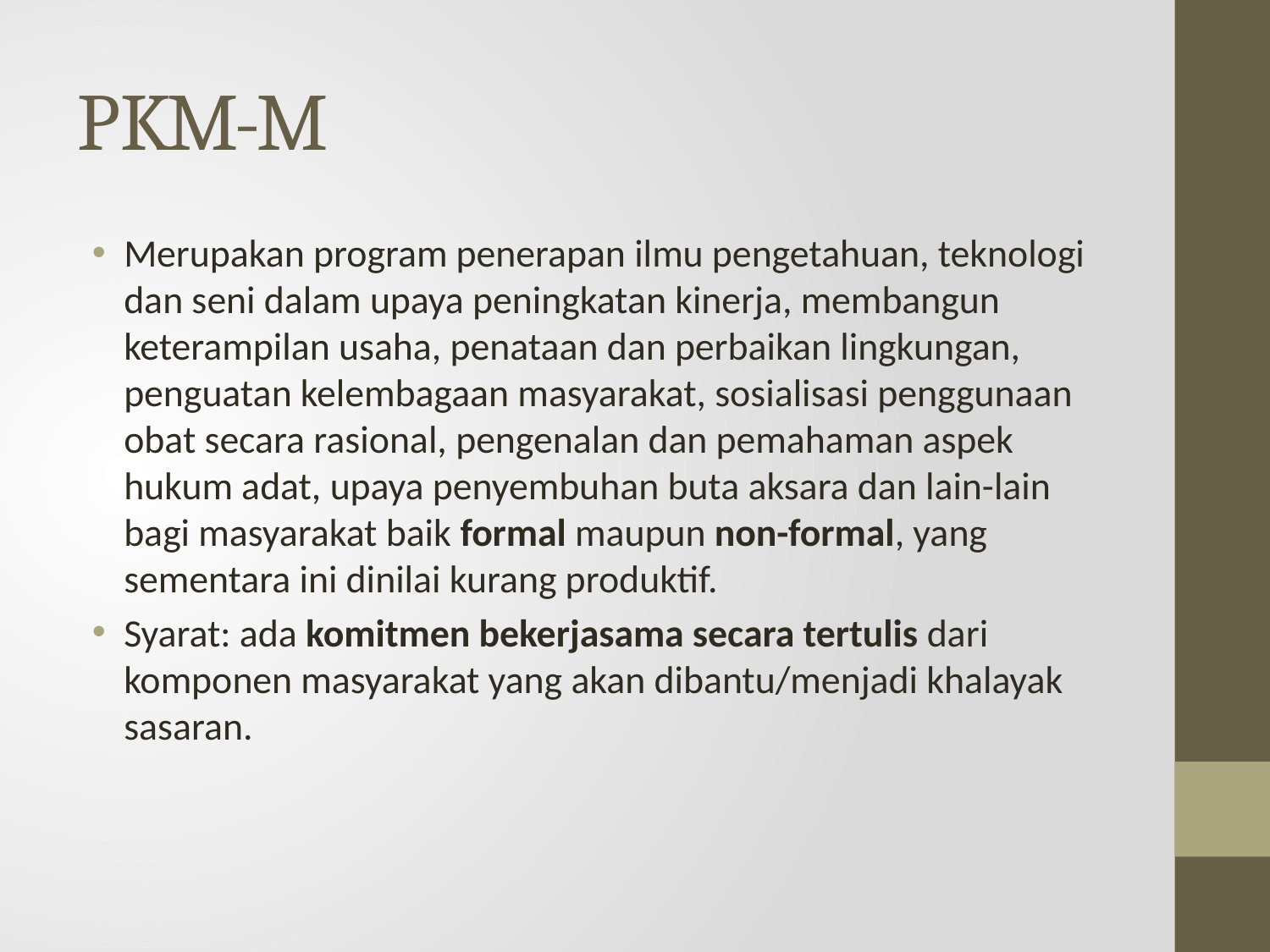

# PKM-M
Merupakan program penerapan ilmu pengetahuan, teknologi dan seni dalam upaya peningkatan kinerja, membangun keterampilan usaha, penataan dan perbaikan lingkungan, penguatan kelembagaan masyarakat, sosialisasi penggunaan obat secara rasional, pengenalan dan pemahaman aspek hukum adat, upaya penyembuhan buta aksara dan lain-lain bagi masyarakat baik formal maupun non-formal, yang sementara ini dinilai kurang produktif.
Syarat: ada komitmen bekerjasama secara tertulis dari komponen masyarakat yang akan dibantu/menjadi khalayak sasaran.